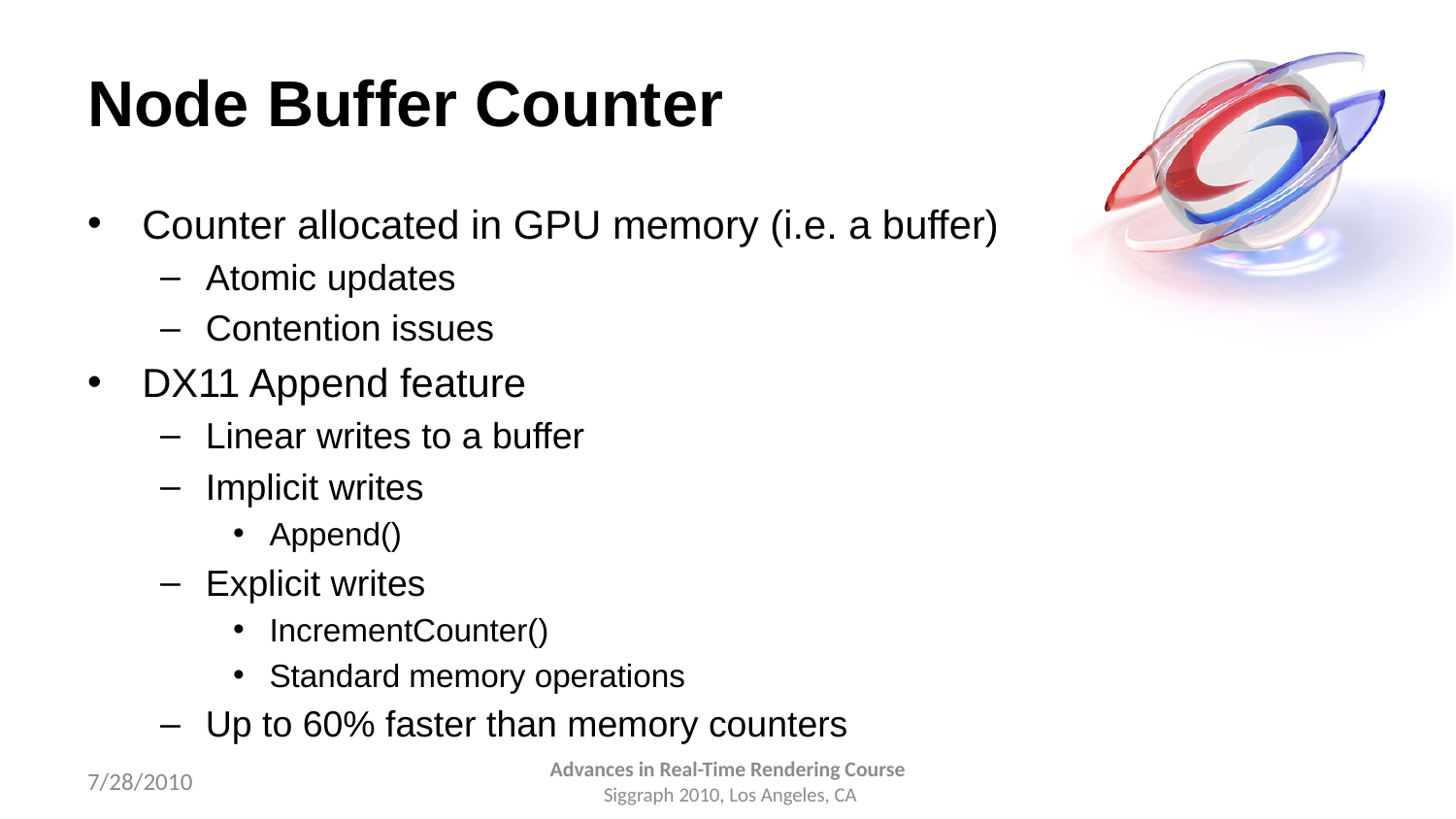

# Node Buffer Counter
Counter allocated in GPU memory (i.e. a buffer)
Atomic updates
Contention issues
DX11 Append feature
Linear writes to a buffer
Implicit writes
Append()
Explicit writes
IncrementCounter()
Standard memory operations
Up to 60% faster than memory counters
7/28/2010
Advances in Real-Time Rendering Course
 Siggraph 2010, Los Angeles, CA